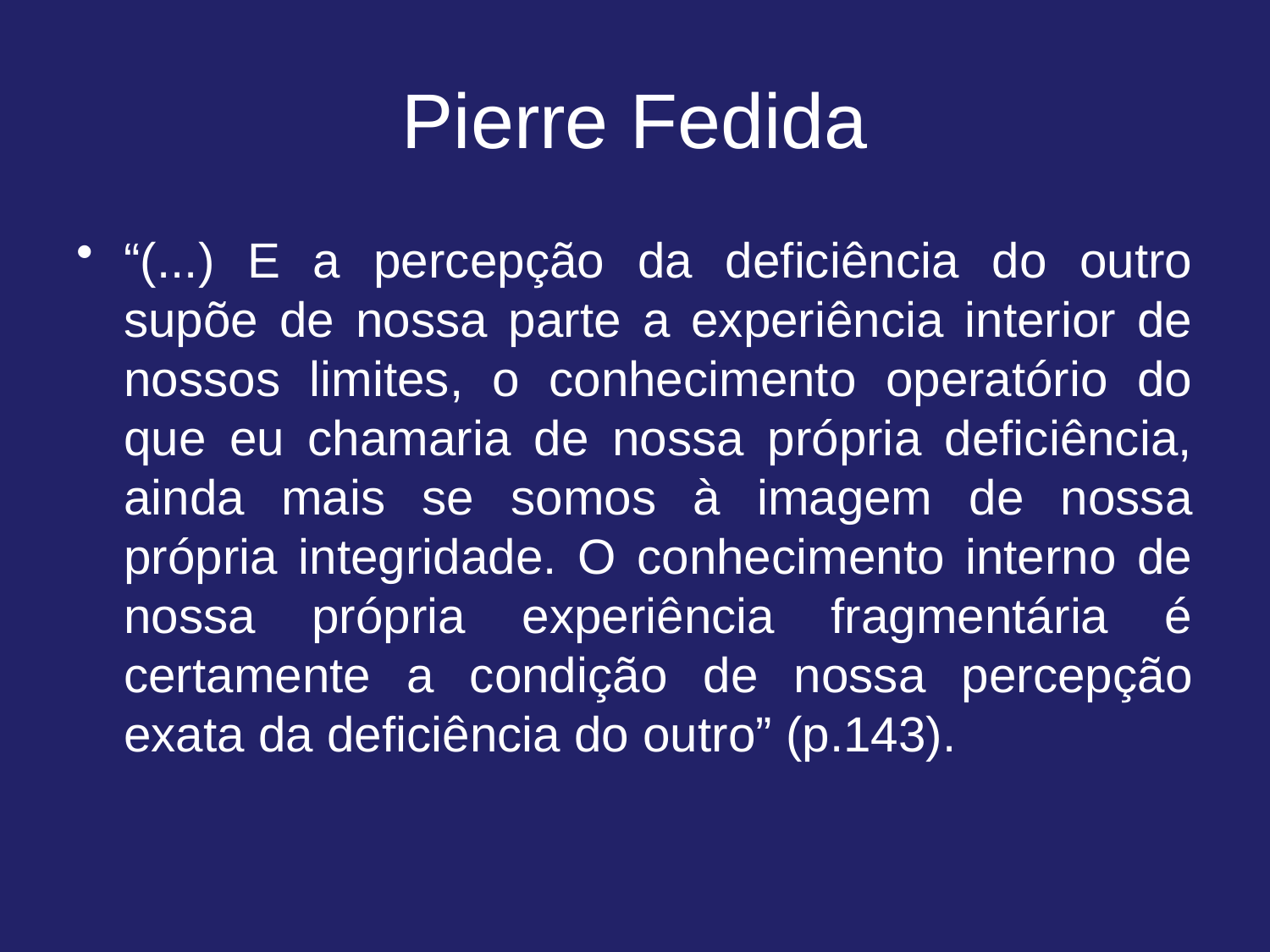

# Pierre Fedida
“(...) E a percepção da deficiência do outro supõe de nossa parte a experiência interior de nossos limites, o conhecimento operatório do que eu chamaria de nossa própria deficiência, ainda mais se somos à imagem de nossa própria integridade. O conhecimento interno de nossa própria experiência fragmentária é certamente a condição de nossa percepção exata da deficiência do outro” (p.143).